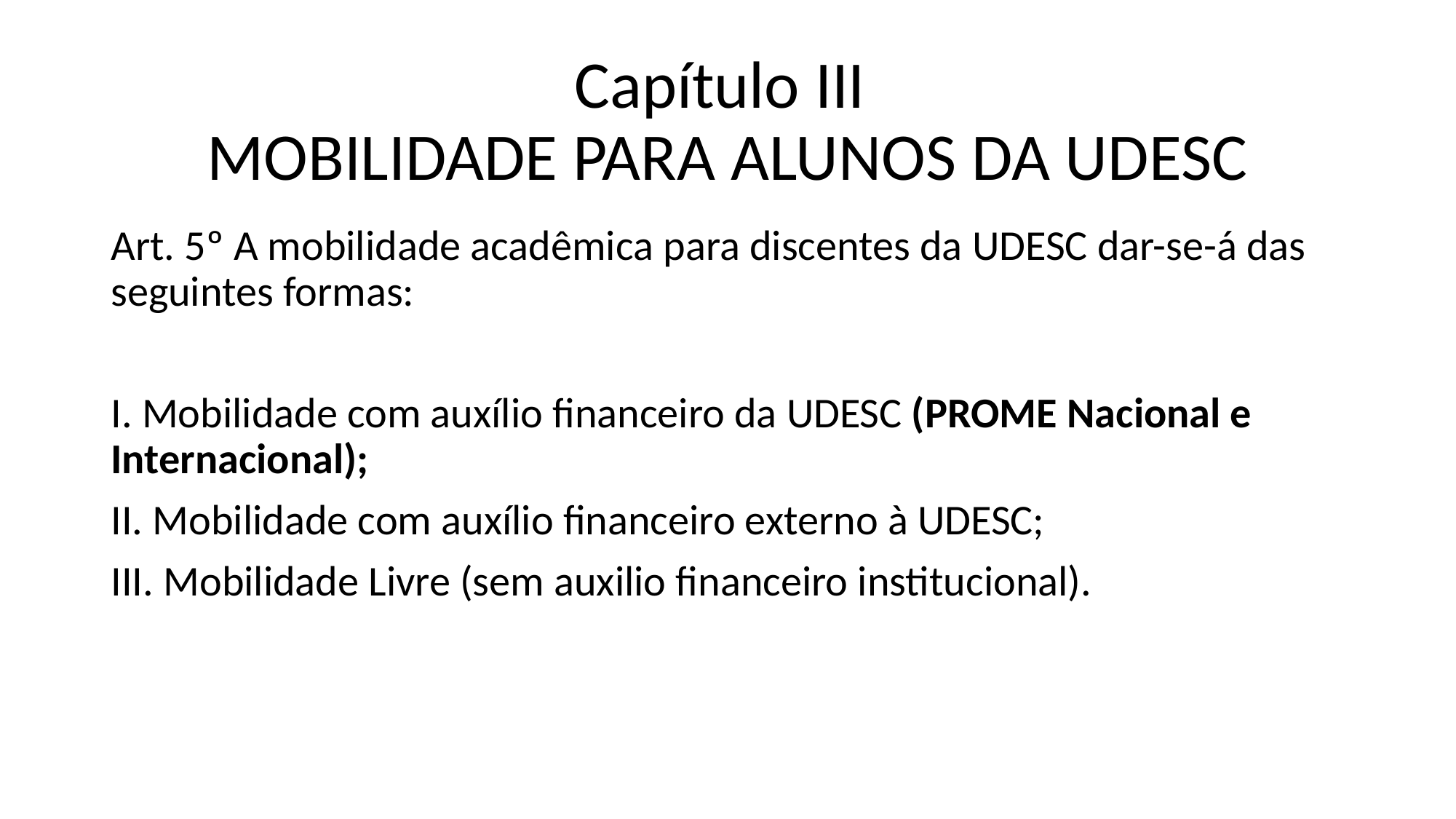

# Capítulo III MOBILIDADE PARA ALUNOS DA UDESC
Art. 5º A mobilidade acadêmica para discentes da UDESC dar-se-á das seguintes formas:

I. Mobilidade com auxílio financeiro da UDESC (PROME Nacional e Internacional);
II. Mobilidade com auxílio financeiro externo à UDESC;
III. Mobilidade Livre (sem auxilio financeiro institucional).